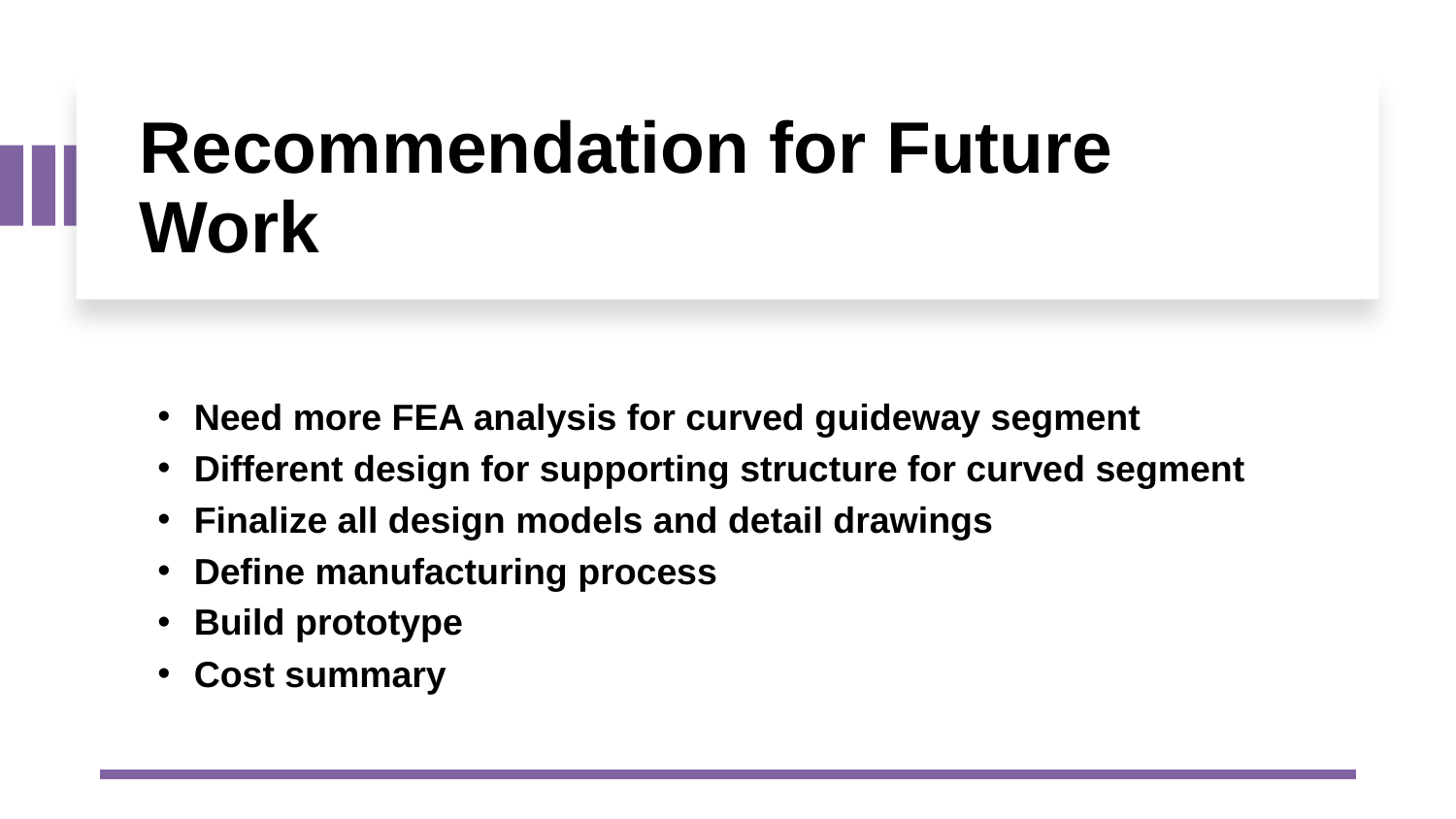

# Recommendation for Future Work

Need more FEA analysis for curved guideway segment
Different design for supporting structure for curved segment
Finalize all design models and detail drawings
Define manufacturing process
Build prototype
Cost summary